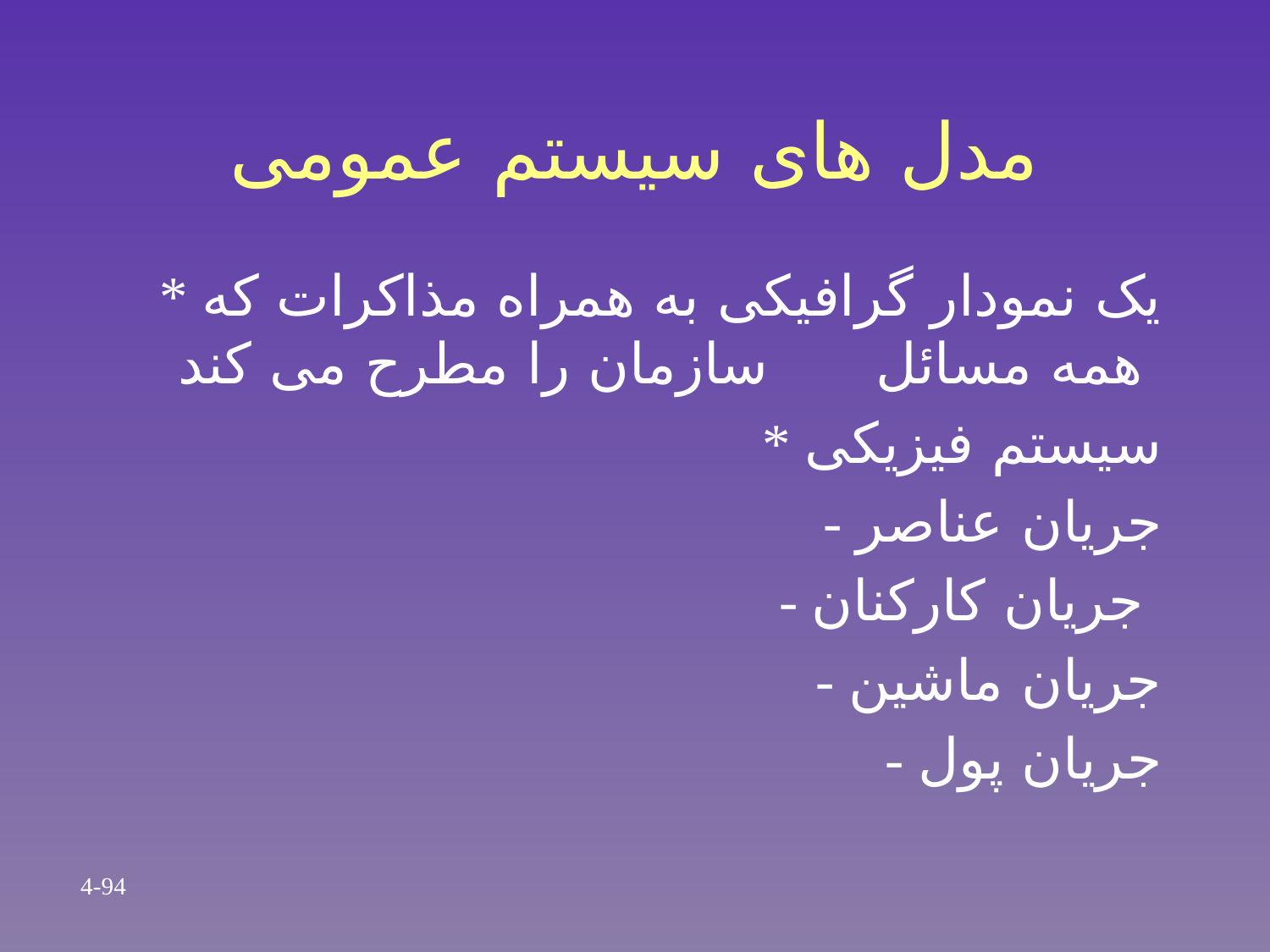

# مدل های سیستم عمومی
* یک نمودار گرافیکی به همراه مذاکرات که همه مسائل      سازمان را مطرح می کند
* سیستم فیزیکی
 - جریان عناصر
 - جریان کارکنان
 - جریان ماشین
 - جریان پول
4-94